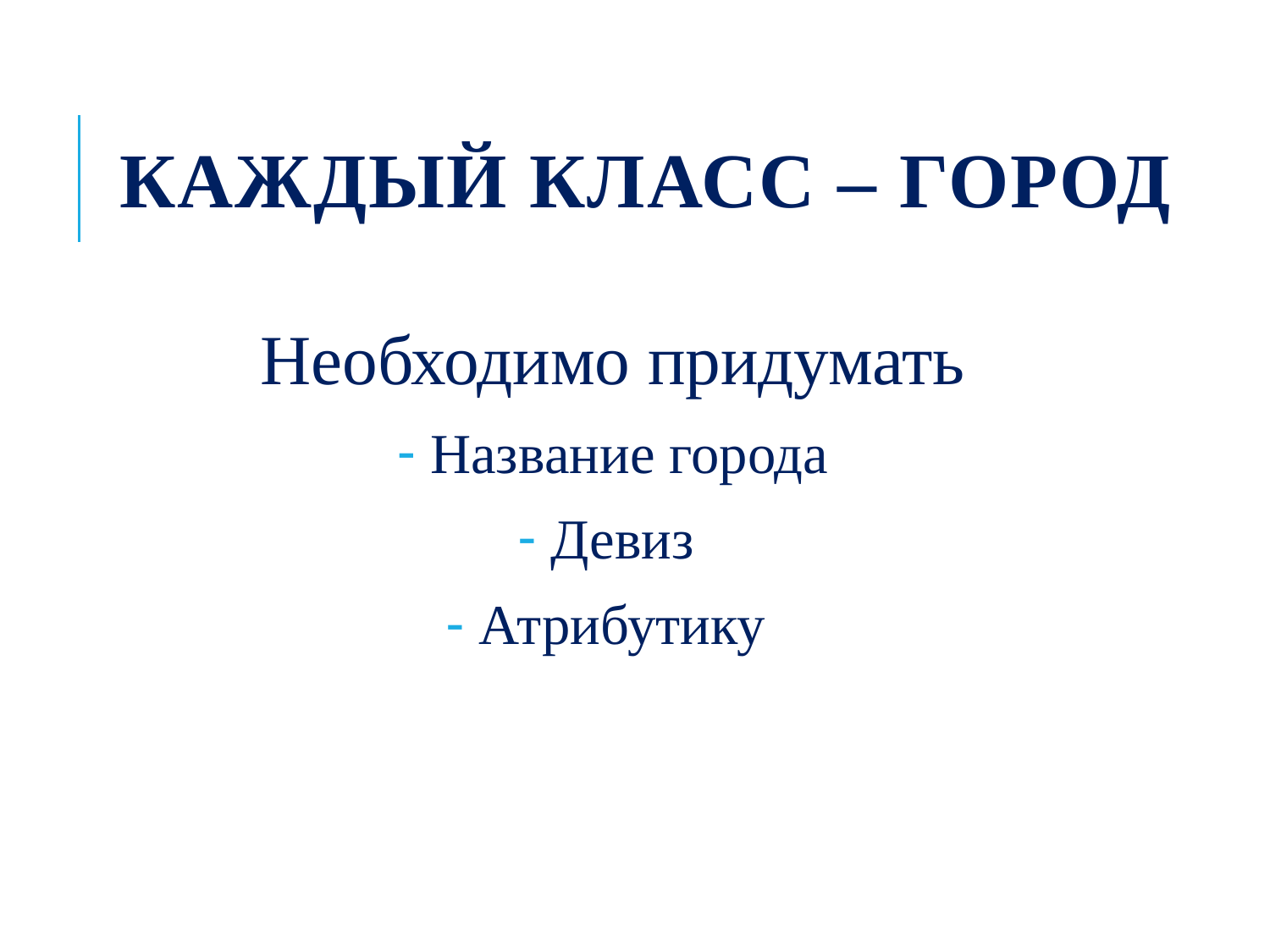

# Каждый класс – город
Необходимо придумать
 Название города
 Девиз
 Атрибутику